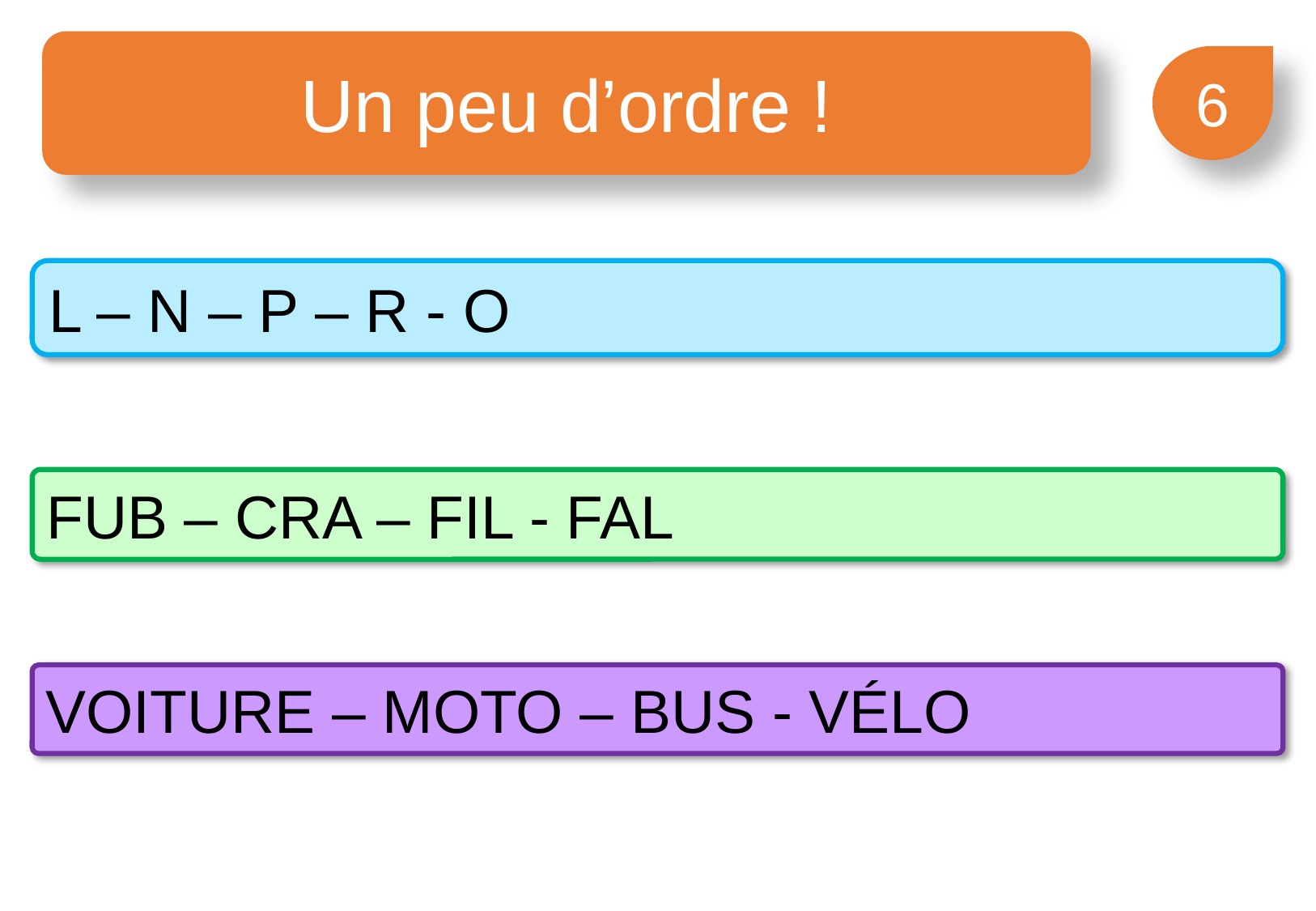

Un peu d’ordre !
6
L – N – P – R - O
FUB – CRA – FIL - FAL
VOITURE – MOTO – BUS - VÉLO